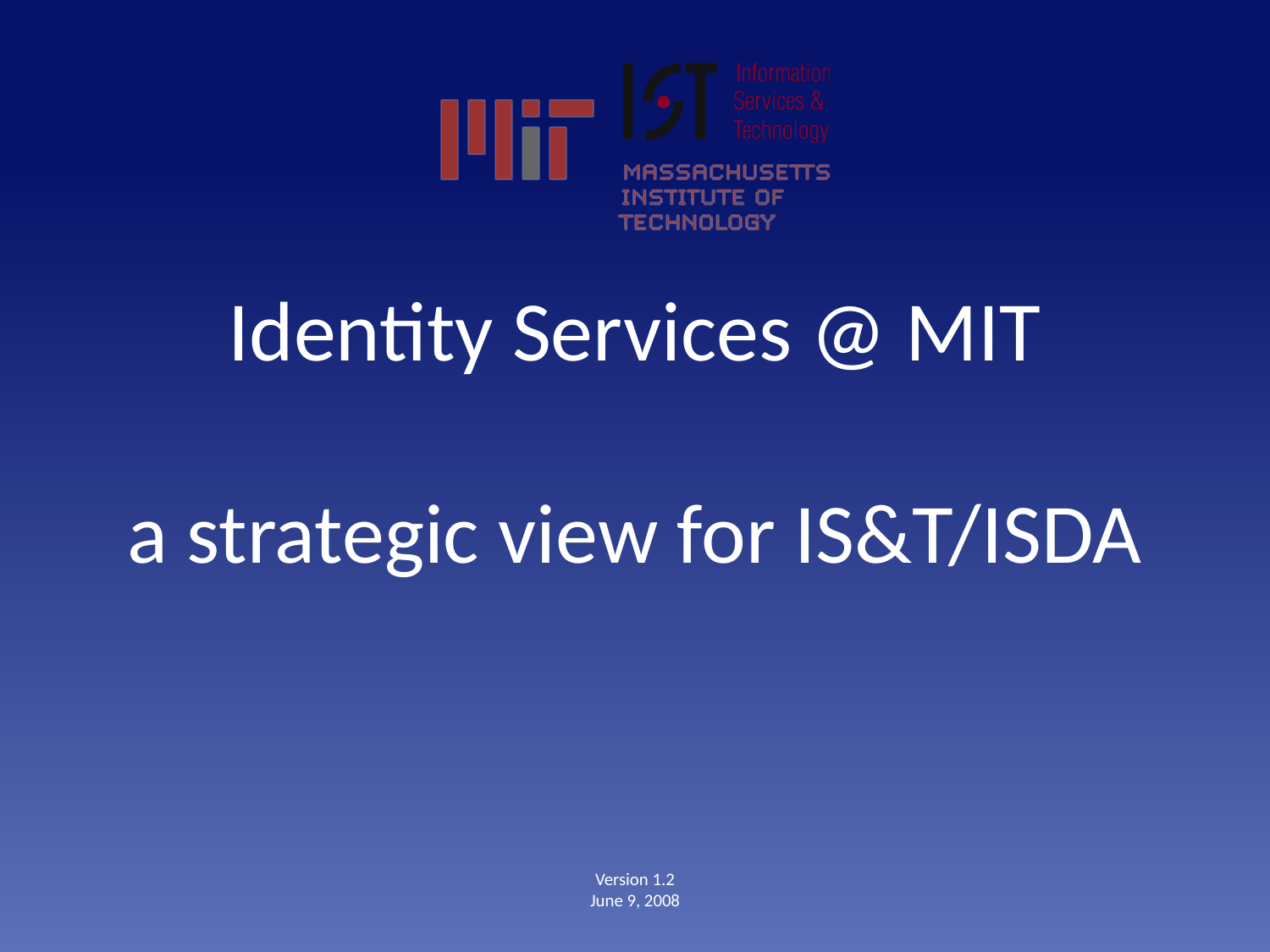

# Identity Services @ MIT a strategic view for IS&T/ISDA
Version 1.2
June 9, 2008